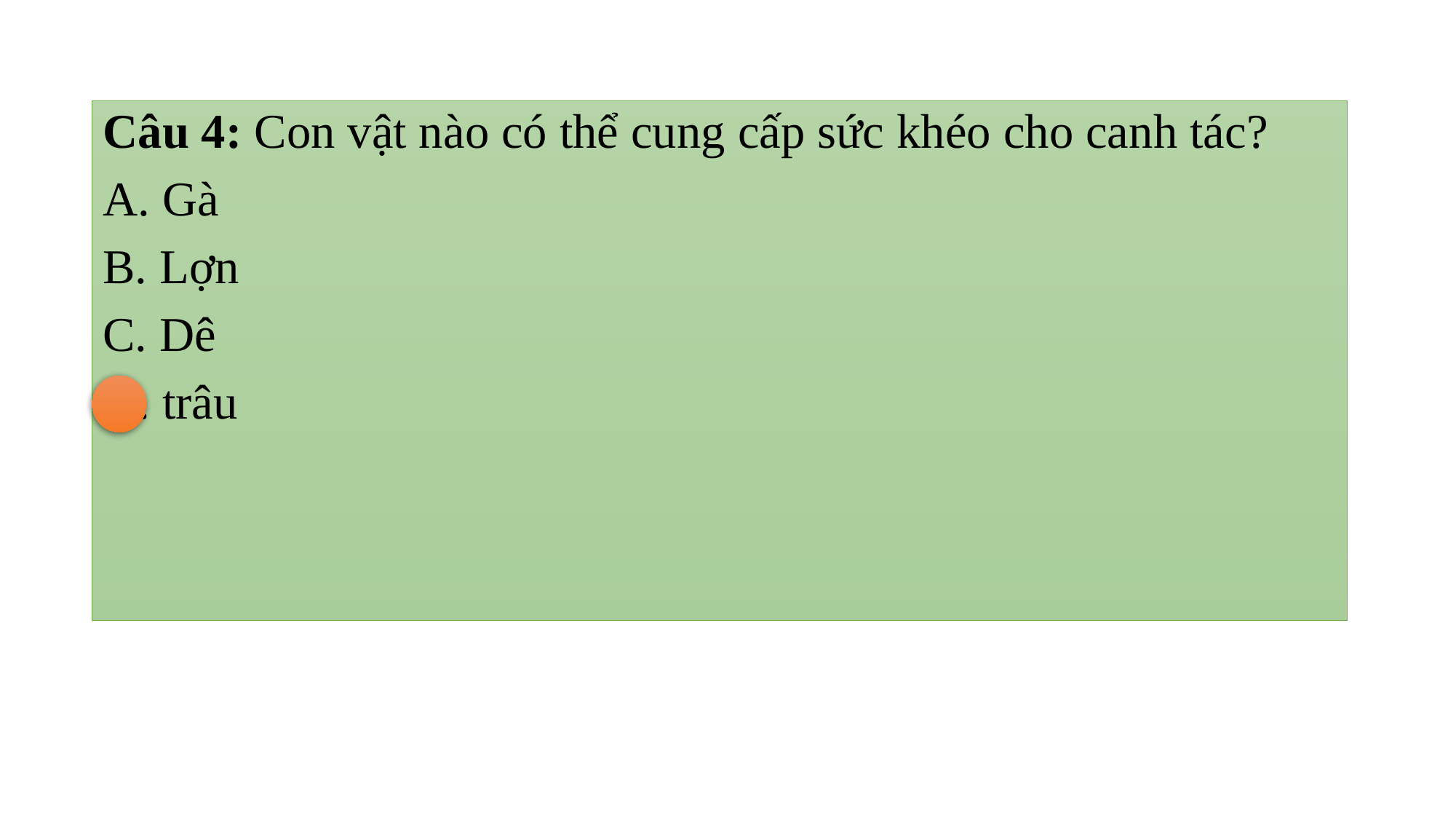

Câu 4: Con vật nào có thể cung cấp sức khéo cho canh tác?
A. Gà
B. Lợn
C. Dê
D. trâu